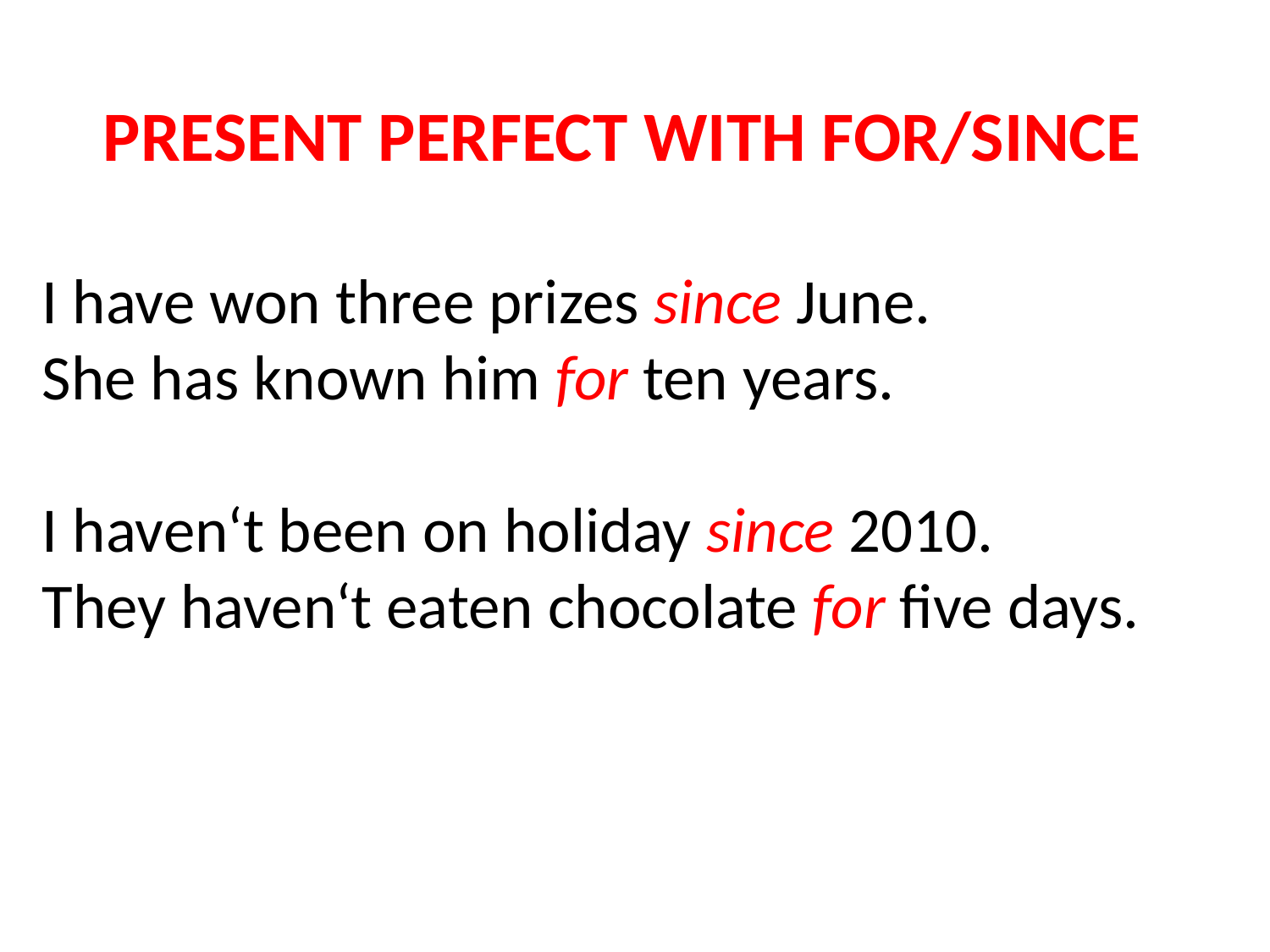

PRESENT PERFECT WITH FOR/SINCE

I have won three prizes since June.
She has known him for ten years.

I haven‘t been on holiday since 2010.
They haven‘t eaten chocolate for five days.